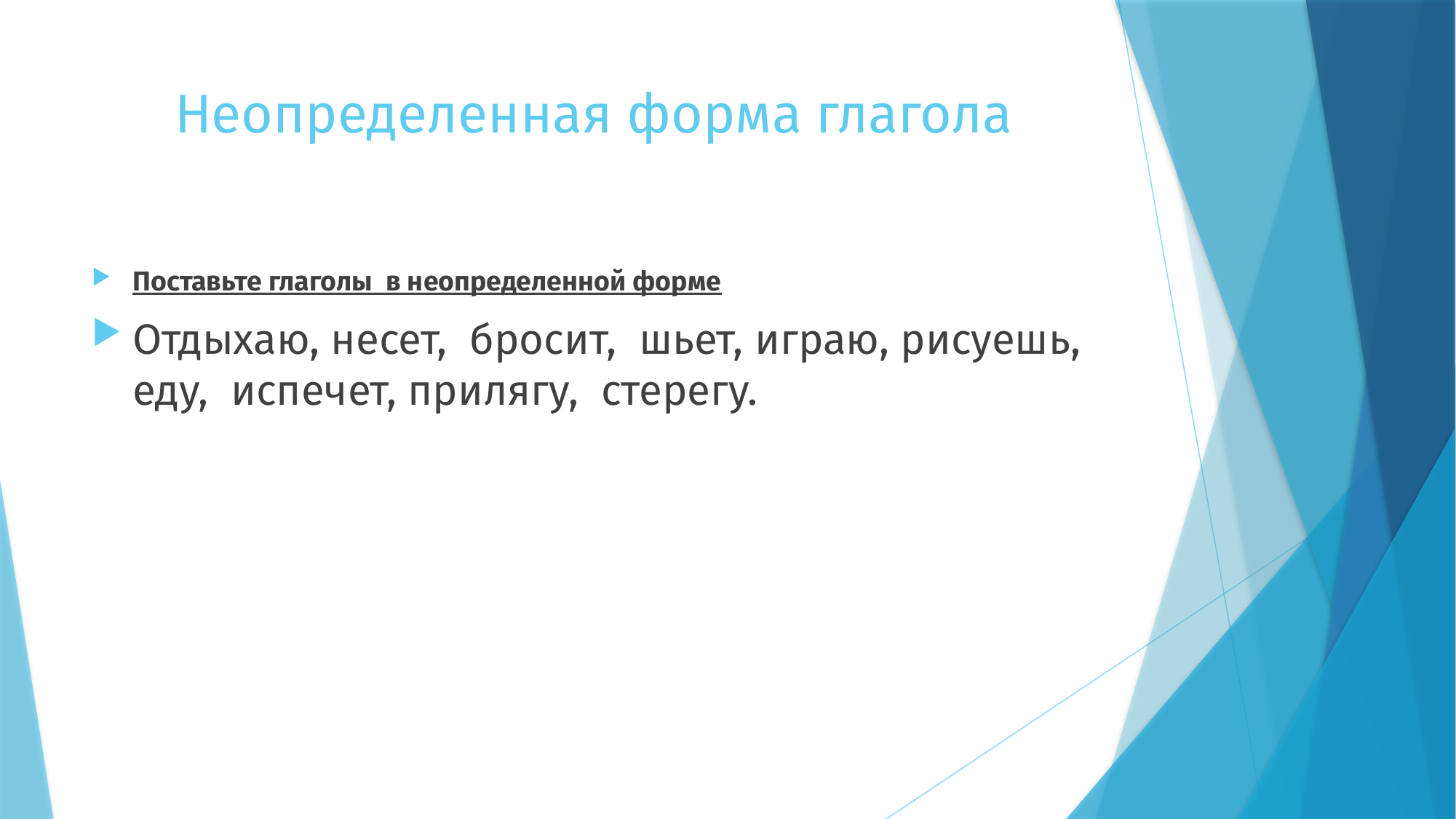

# Неопределенная форма глагола
Поставьте глаголы  в неопределенной форме
Отдыхаю, несет,  бросит,  шьет, играю, рисуешь,  еду,  испечет, прилягу,  стерегу.